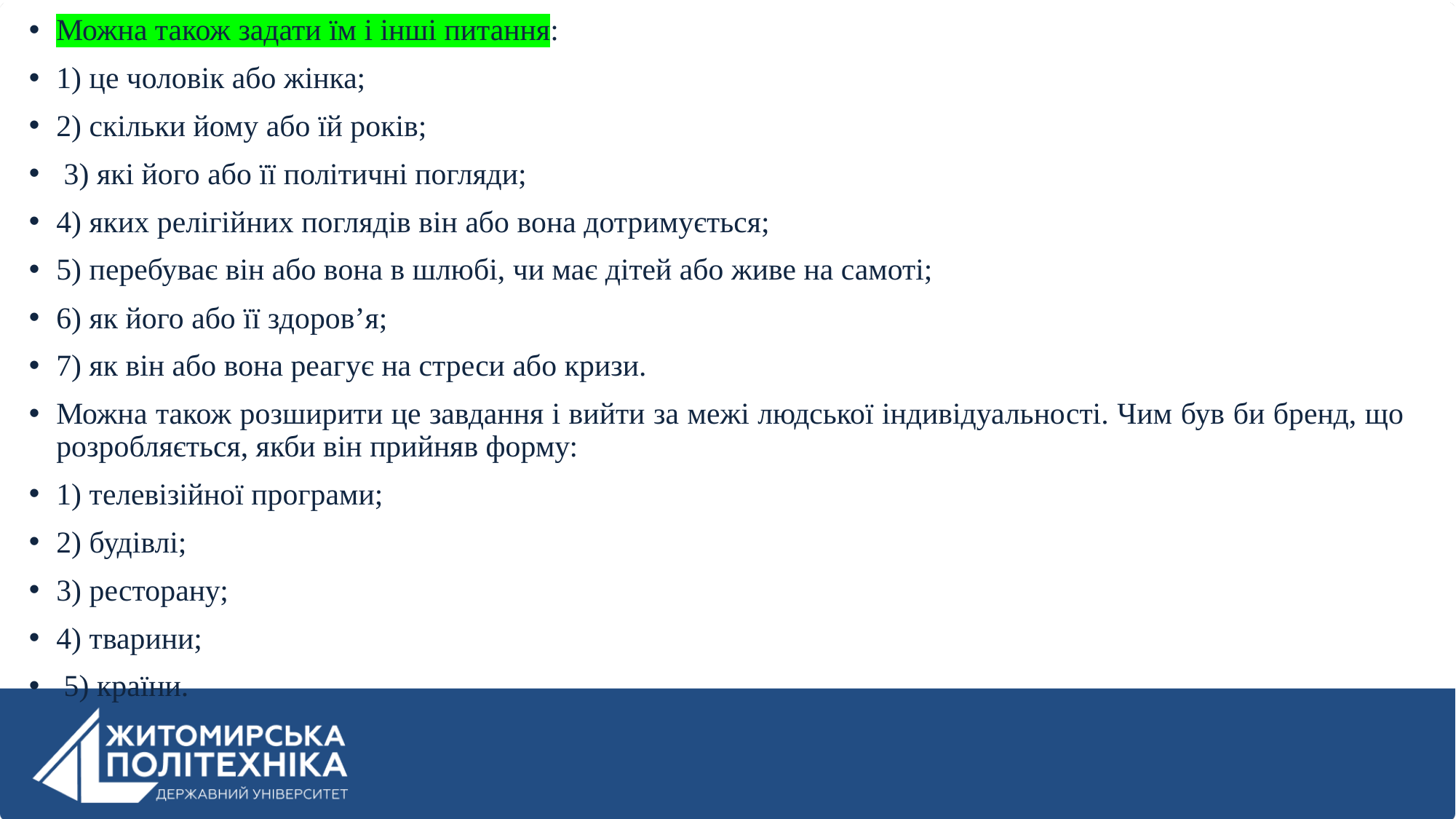

Можна також задати їм і інші питання:
1) це чоловік або жінка;
2) скільки йому або їй років;
 3) які його або її політичні погляди;
4) яких релігійних поглядів він або вона дотримується;
5) перебуває він або вона в шлюбі, чи має дітей або живе на самоті;
6) як його або її здоров’я;
7) як він або вона реагує на стреси або кризи.
Можна також розширити це завдання і вийти за межі людської індивідуальності. Чим був би бренд, що розробляється, якби він прийняв форму:
1) телевізійної програми;
2) будівлі;
3) ресторану;
4) тварини;
 5) країни.